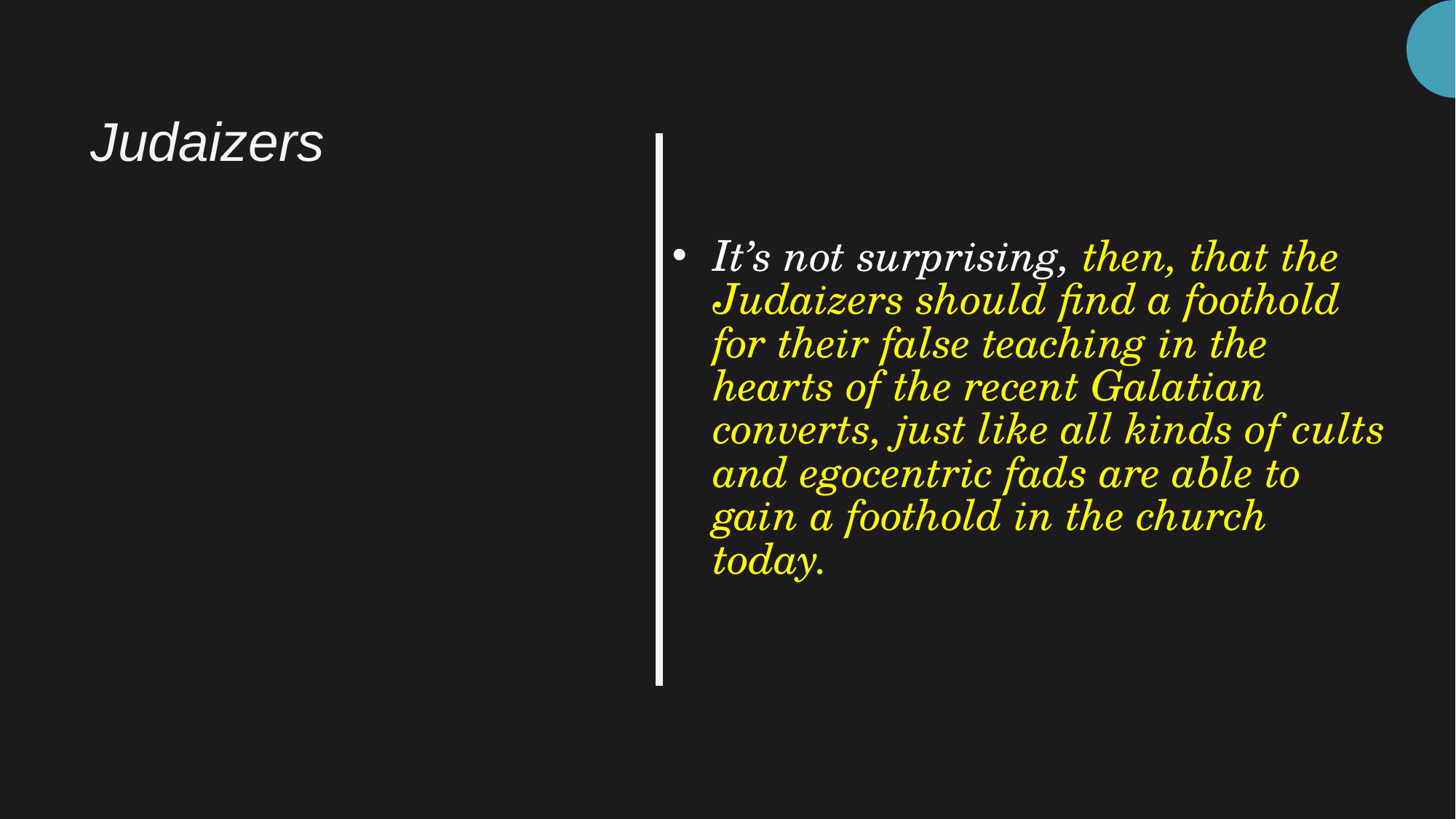

# It’s not surprising, then, that the Judaizers should find a foothold for their false teaching in the hearts of the recent Galatian converts, just like all kinds of cults and egocentric fads are able to gain a foothold in the church today.
Judaizers